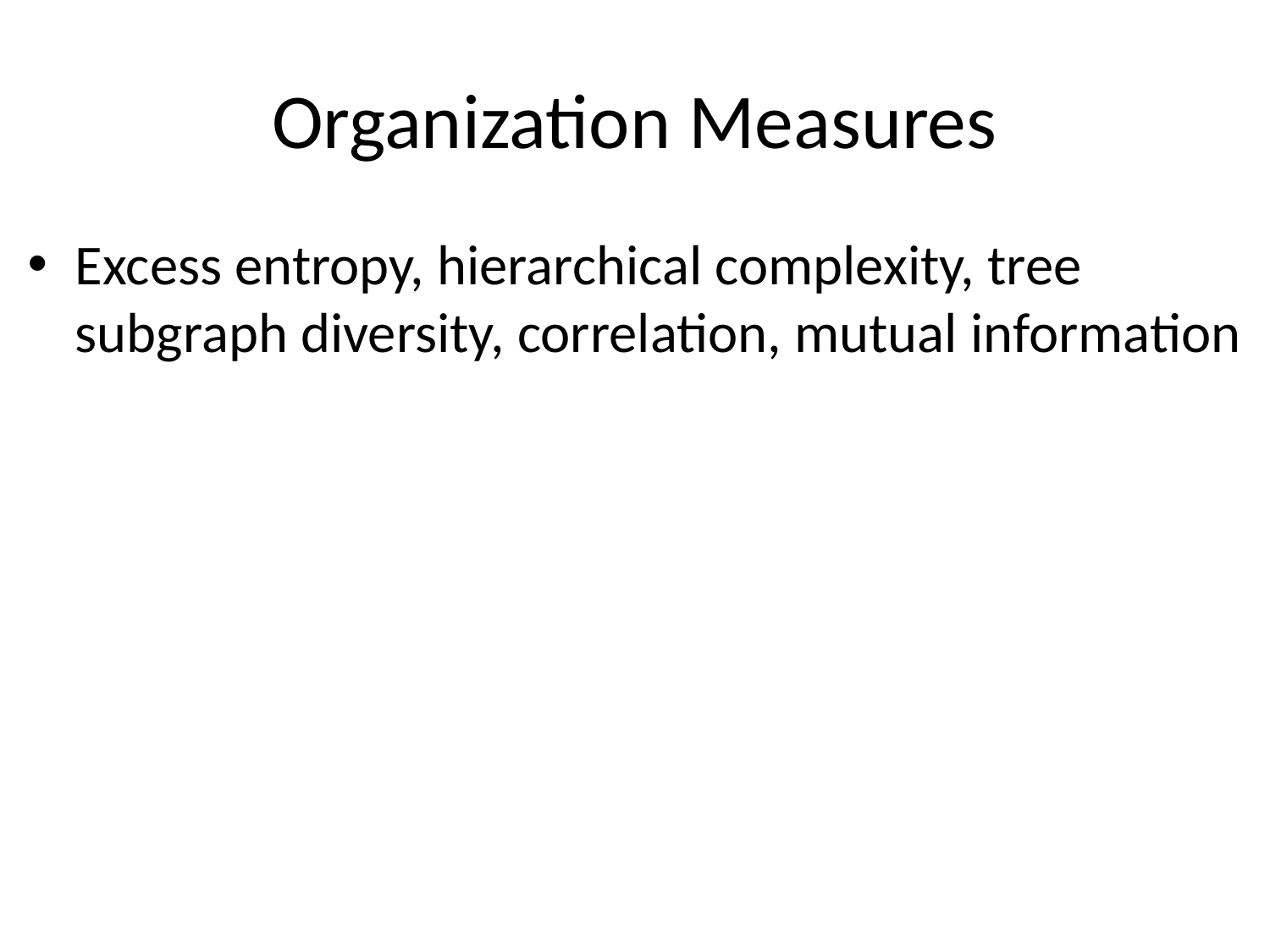

# Organization Measures
Excess entropy, hierarchical complexity, tree subgraph diversity, correlation, mutual information